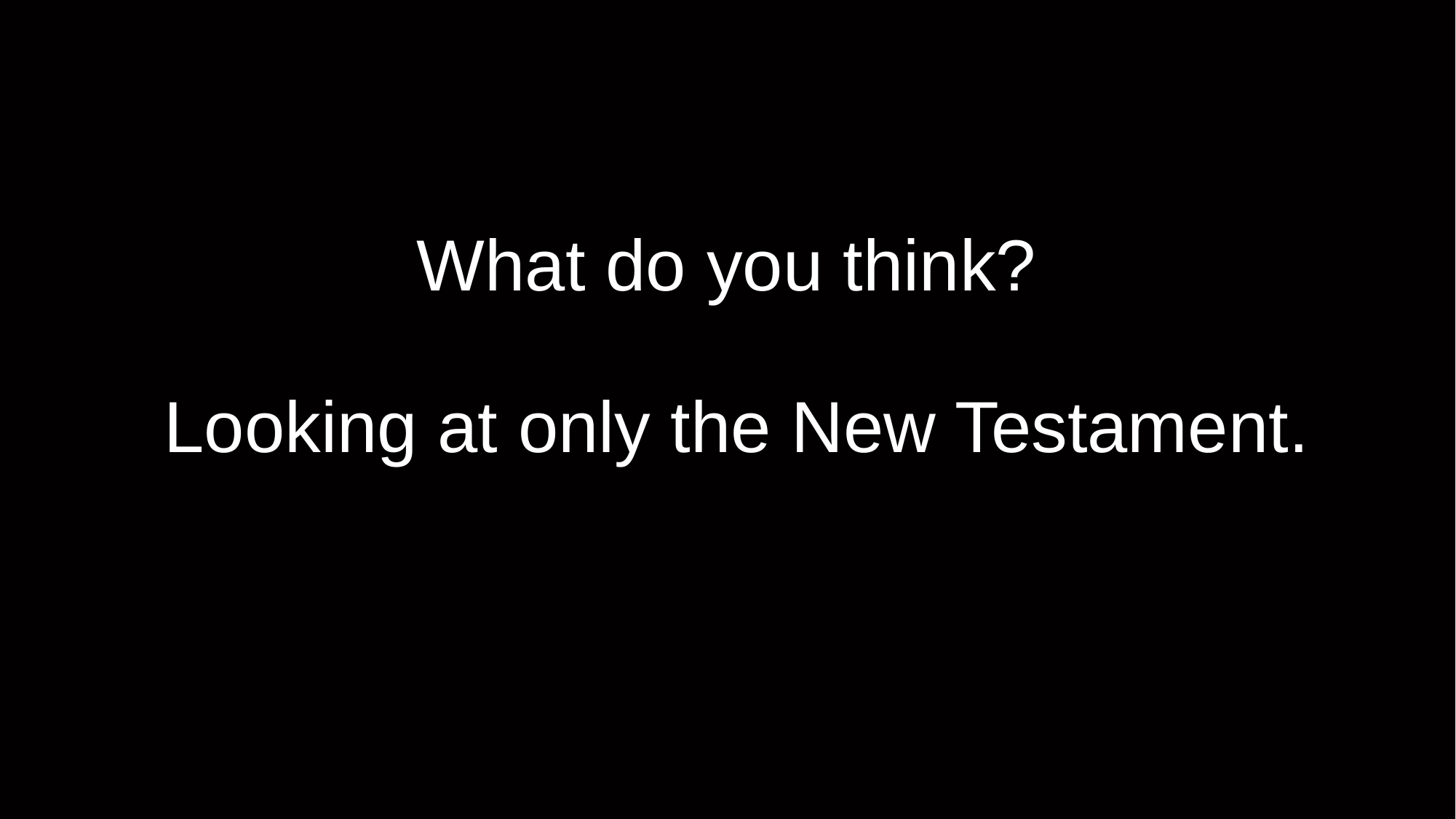

# What do you think?

Looking at only the New Testament.